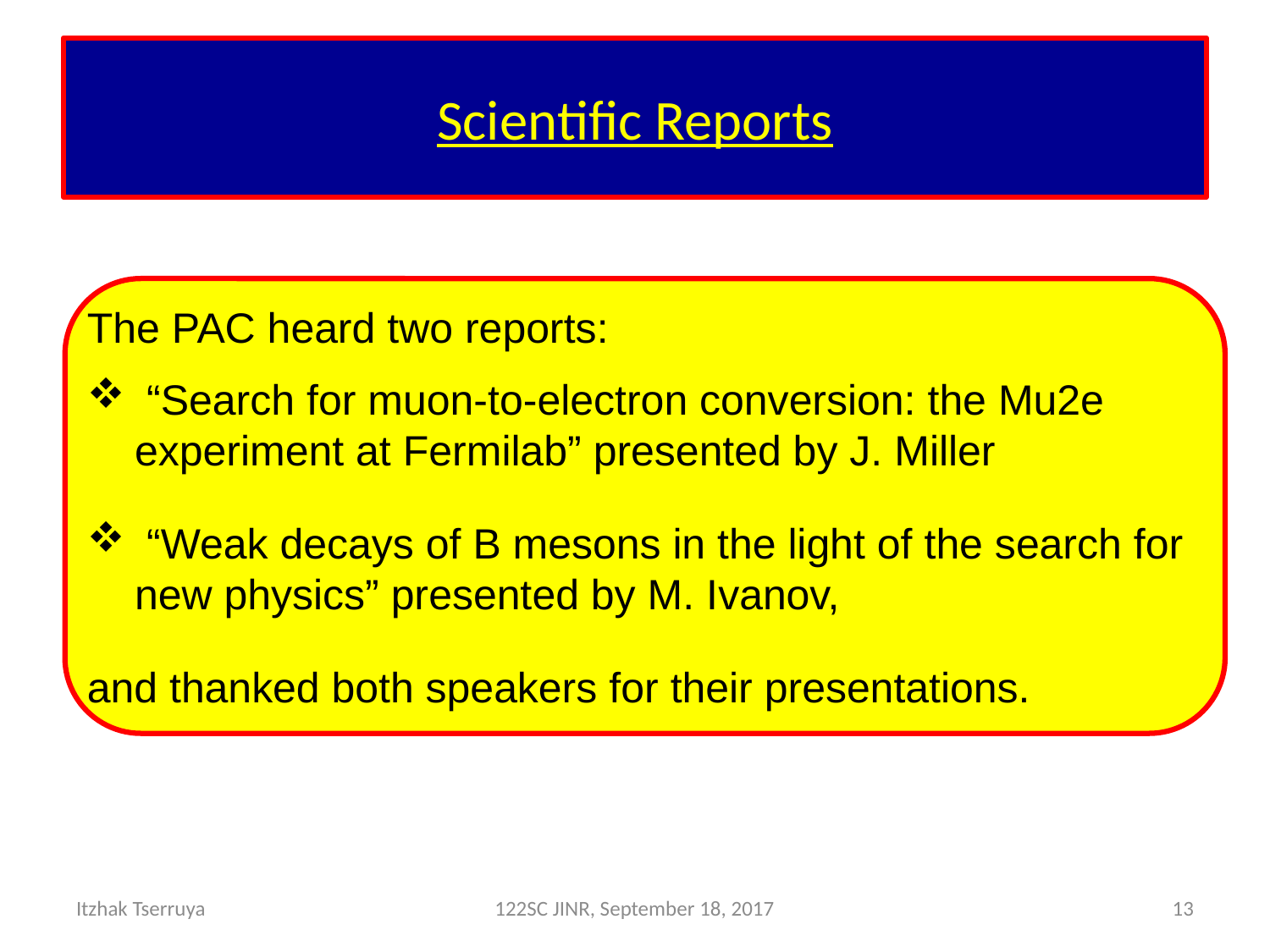

# Scientific Reports
The PAC heard two reports:
 “Search for muon-to-electron conversion: the Mu2e experiment at Fermilab” presented by J. Miller
 “Weak decays of B mesons in the light of the search for new physics” presented by M. Ivanov,
and thanked both speakers for their presentations.
Itzhak Tserruya
122SC JINR, September 18, 2017
13